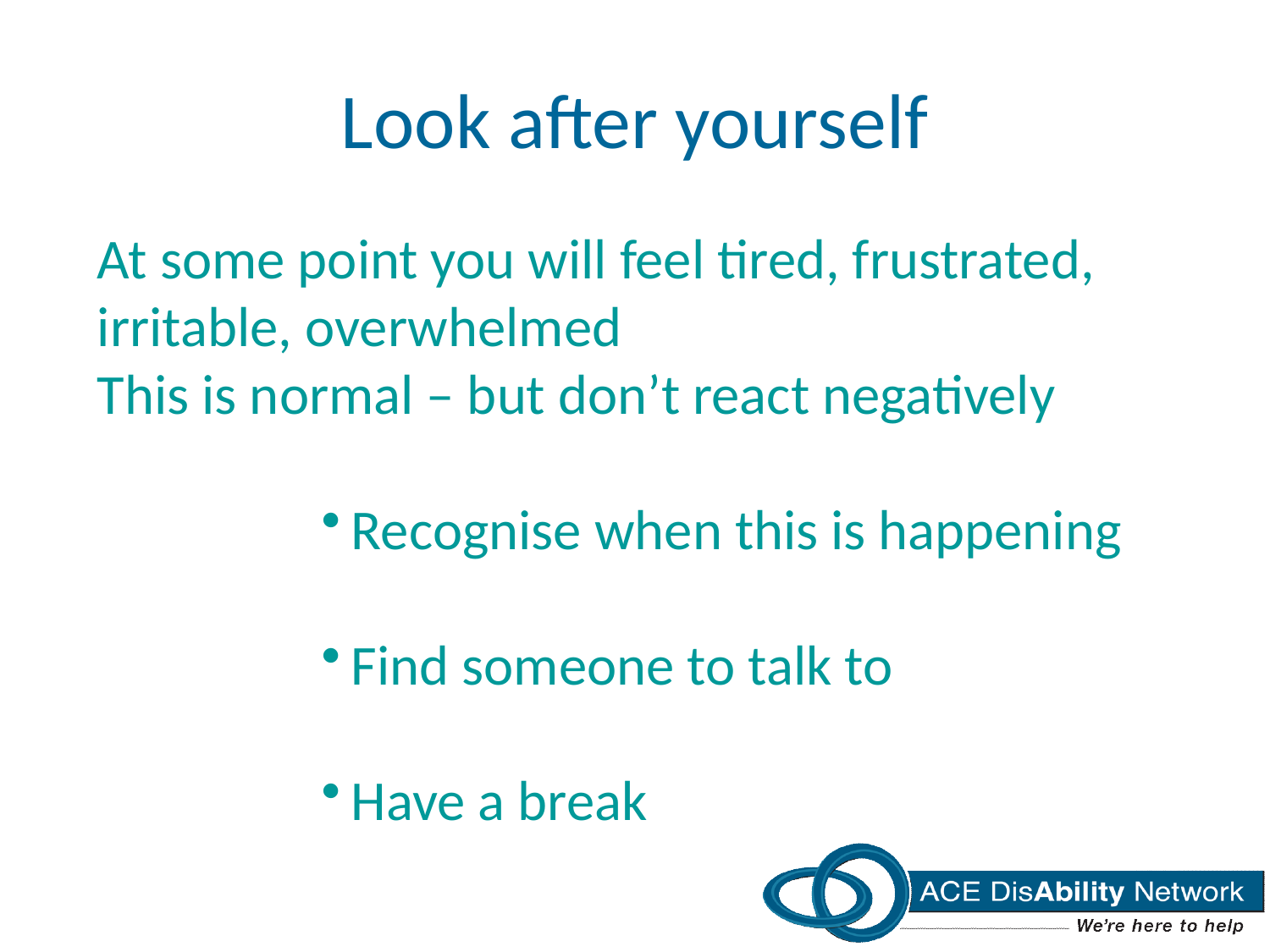

# Look after yourself
At some point you will feel tired, frustrated, irritable, overwhelmed
This is normal – but don’t react negatively

Recognise when this is happening

Find someone to talk to

Have a break